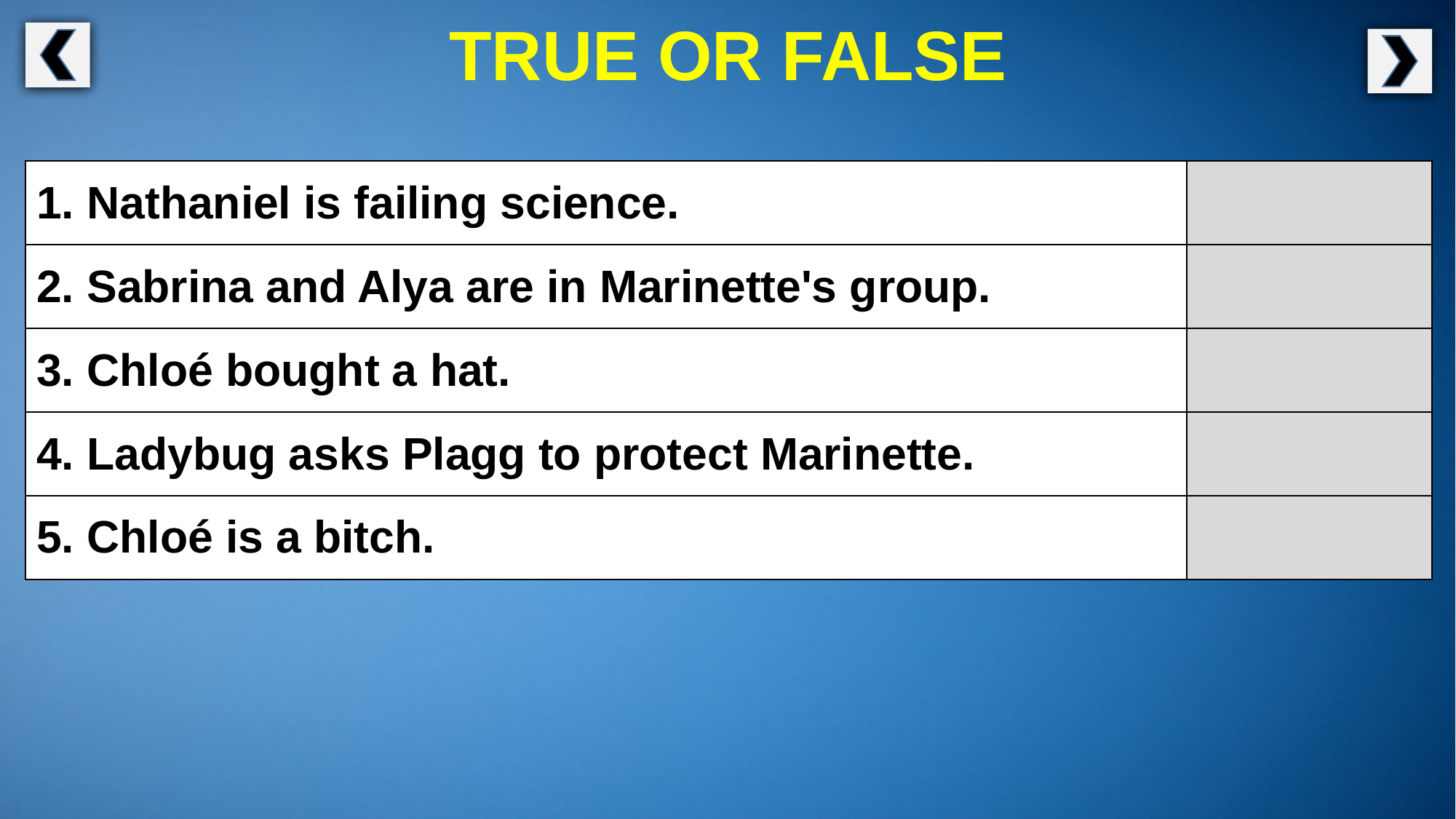

TRUE OR FALSE

| 1. Nathaniel is failing science. |  |
| --- | --- |
| 2. Sabrina and Alya are in Marinette's group. |  |
| 3. Chloé bought a hat. |  |
| 4. Ladybug asks Plagg to protect Marinette. |  |
| 5. Chloé is a bitch. |  |